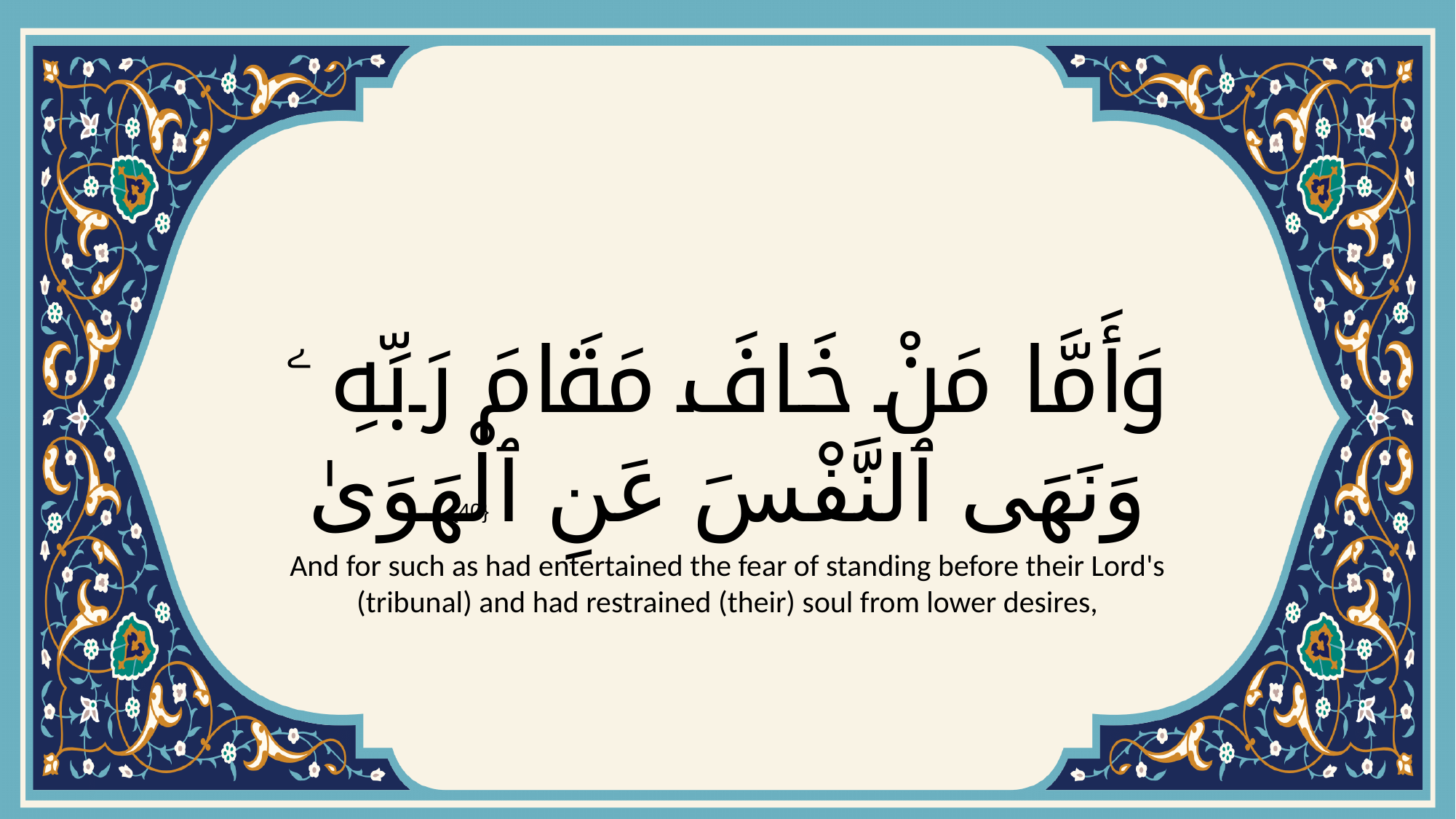

# وَأَمَّا مَنْ خَافَ مَقَامَ رَبِّهِ ۦ وَنَهَى ٱلنَّفْسَ عَنِ ٱلْهَوَىٰ
{40}
And for such as had entertained the fear of standing before their Lord's (tribunal) and had restrained (their) soul from lower desires,